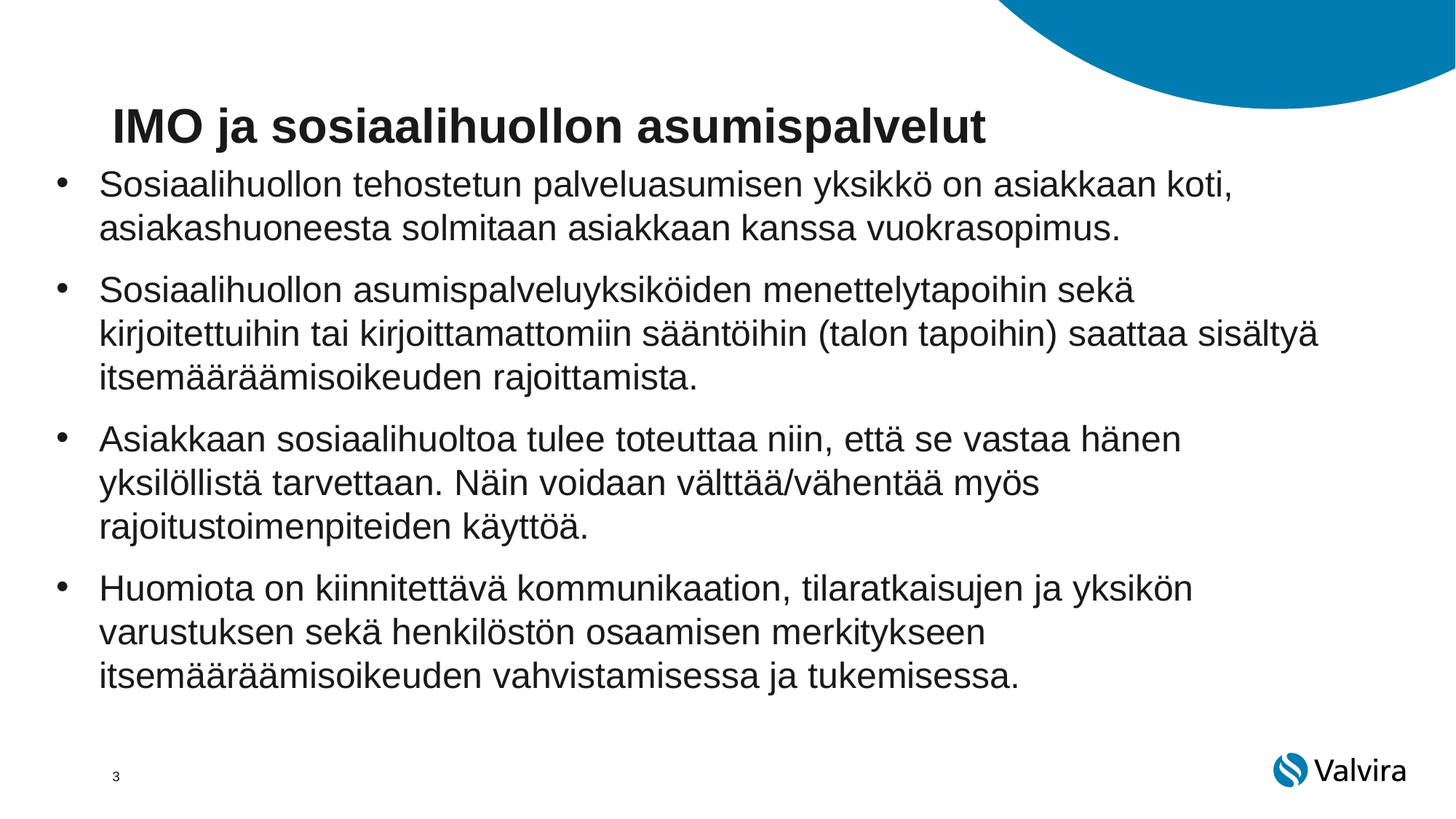

# IMO ja sosiaalihuollon asumispalvelut

Sosiaalihuollon tehostetun palveluasumisen yksikkö on asiakkaan koti, asiakashuoneesta solmitaan asiakkaan kanssa vuokrasopimus.
Sosiaalihuollon asumispalveluyksiköiden menettelytapoihin sekä kirjoitettuihin tai kirjoittamattomiin sääntöihin (talon tapoihin) saattaa sisältyä itsemääräämisoikeuden rajoittamista.
Asiakkaan sosiaalihuoltoa tulee toteuttaa niin, että se vastaa hänen yksilöllistä tarvettaan. Näin voidaan välttää/vähentää myös rajoitustoimenpiteiden käyttöä.
Huomiota on kiinnitettävä kommunikaation, tilaratkaisujen ja yksikön varustuksen sekä henkilöstön osaamisen merkitykseen itsemääräämisoikeuden vahvistamisessa ja tukemisessa.

3